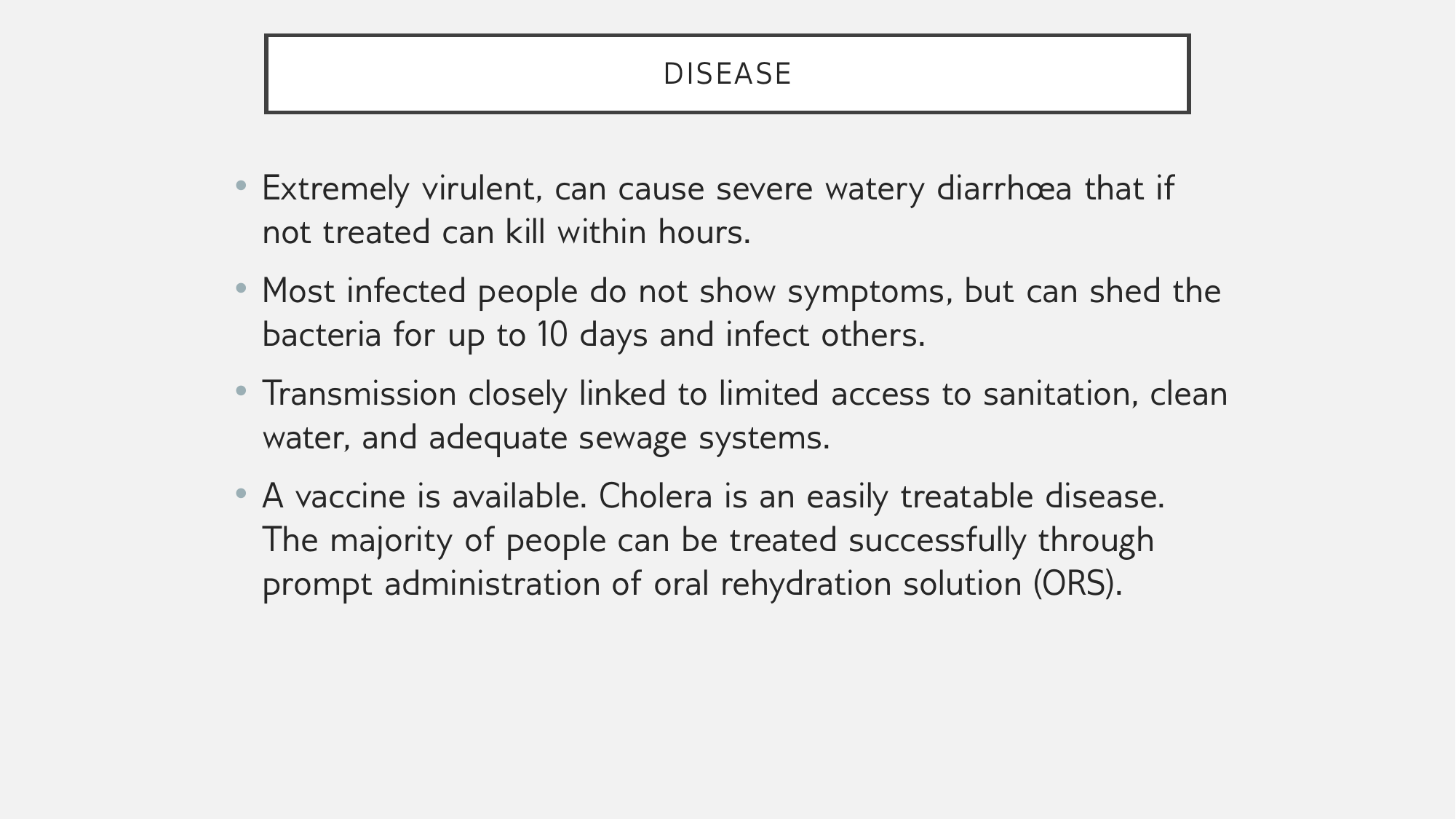

# disease
Extremely virulent, can cause severe watery diarrhoea that if not treated can kill within hours.
Most infected people do not show symptoms, but can shed the bacteria for up to 10 days and infect others.
Transmission closely linked to limited access to sanitation, clean water, and adequate sewage systems.
A vaccine is available. Cholera is an easily treatable disease. The majority of people can be treated successfully through prompt administration of oral rehydration solution (ORS).